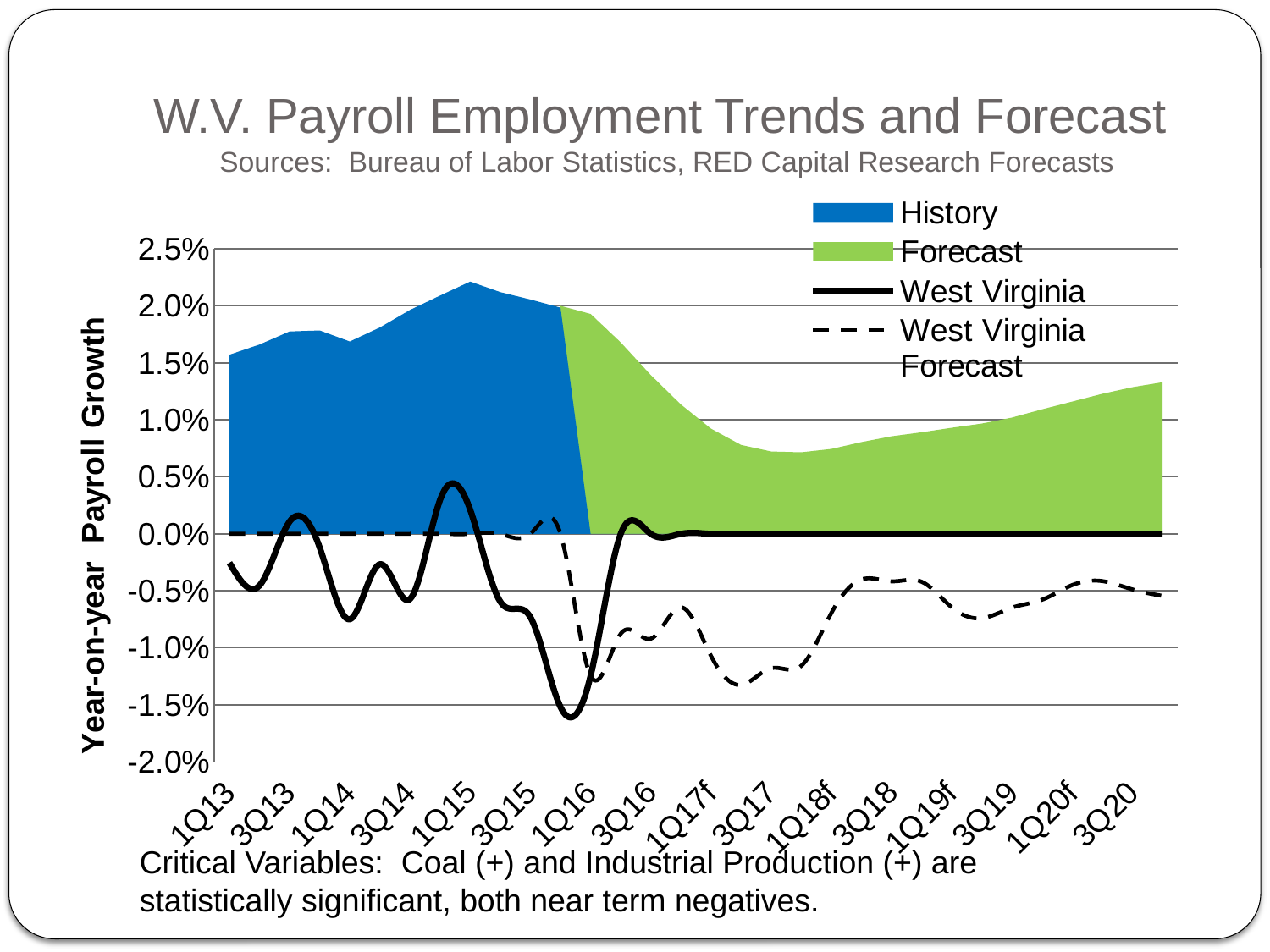

# W.V. Payroll Employment Trends and Forecast Sources:  Bureau of Labor Statistics, RED Capital Research Forecasts

[unsupported chart]

Critical Variables:  Coal (+) and Industrial Production (+) are statistically significant, both near term negatives.